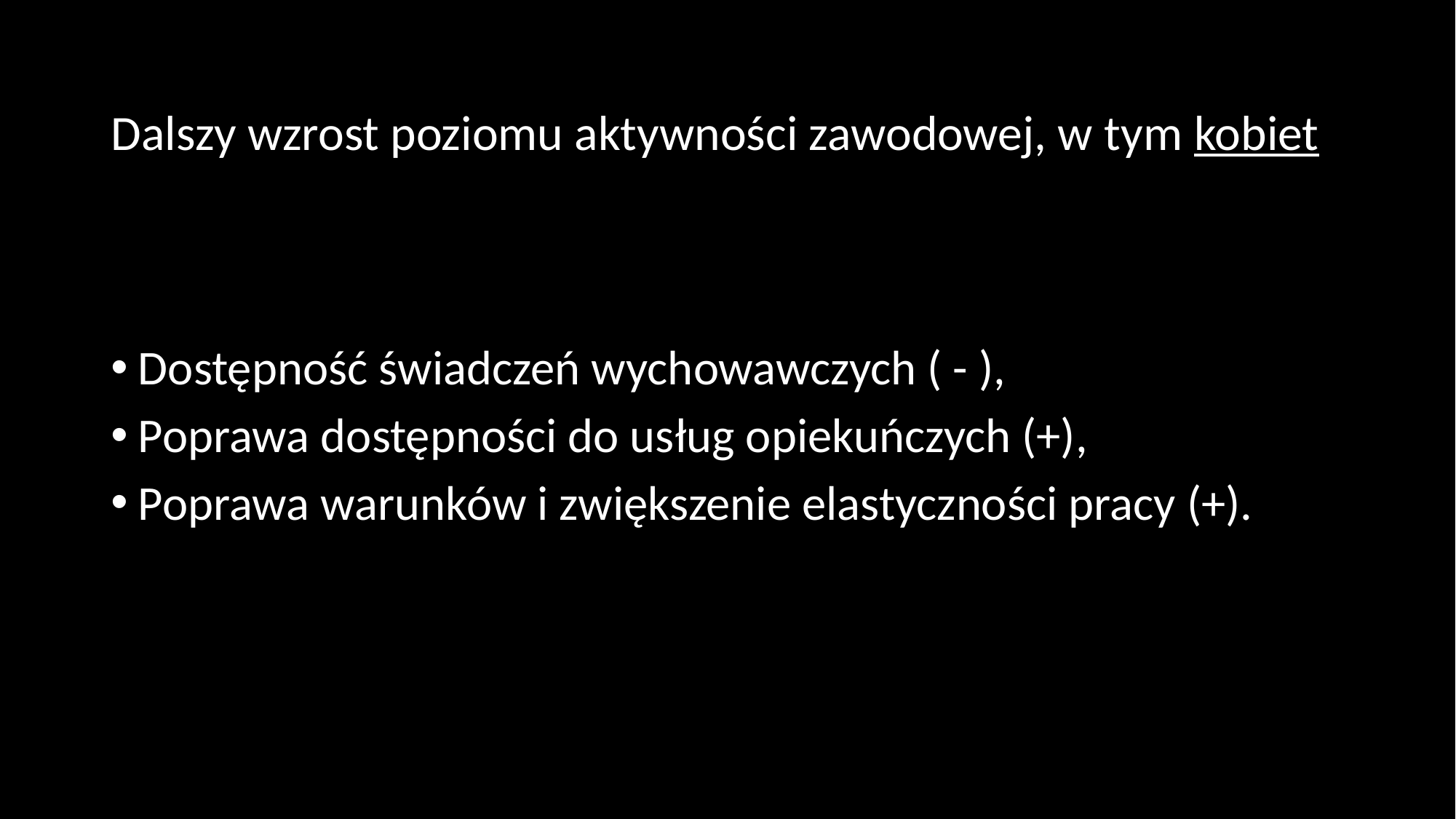

# Dalszy wzrost poziomu aktywności zawodowej, w tym kobiet
Dostępność świadczeń wychowawczych ( - ),
Poprawa dostępności do usług opiekuńczych (+),
Poprawa warunków i zwiększenie elastyczności pracy (+).